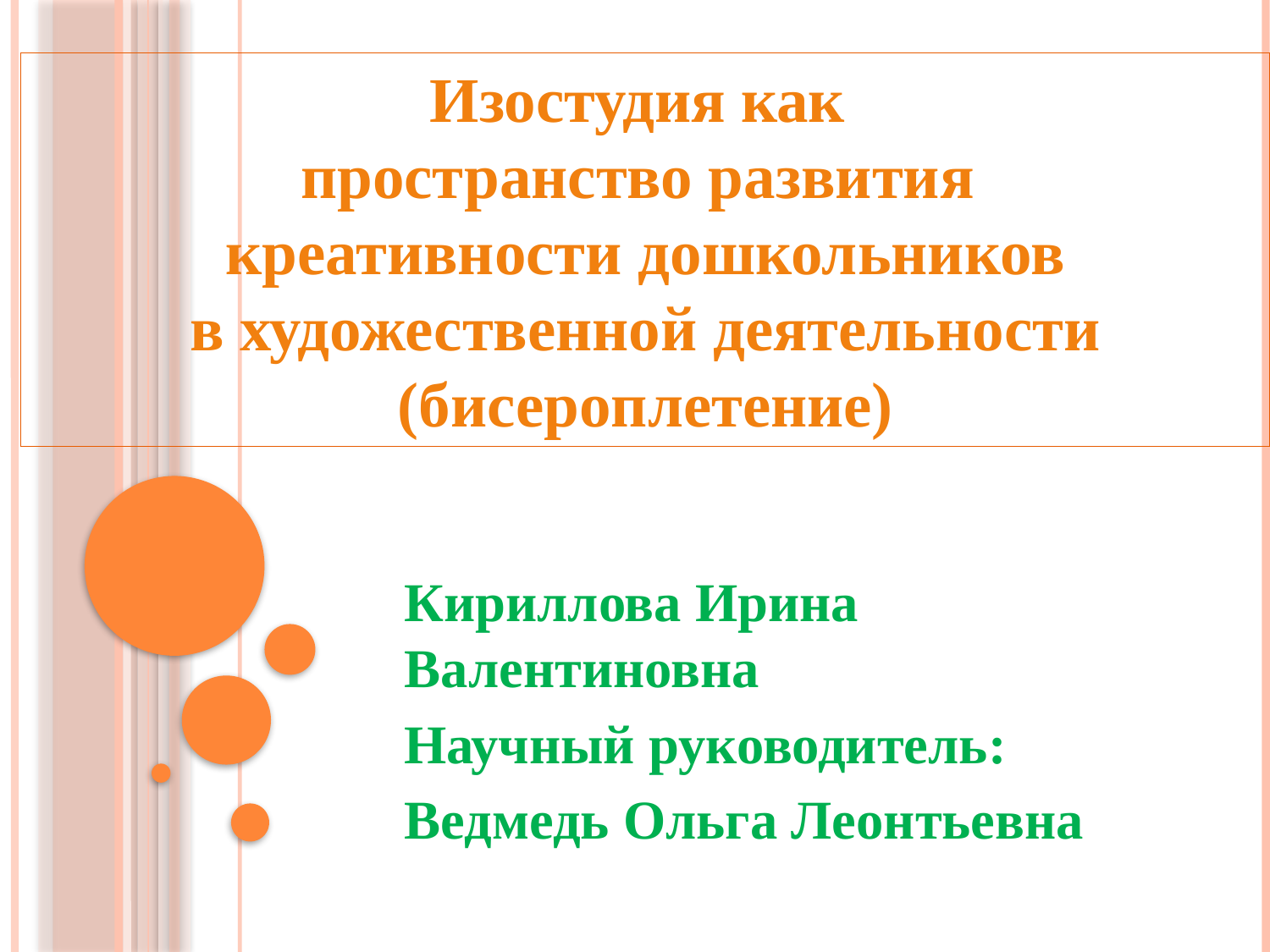

Изостудия как
пространство развития
креативности дошкольников
в художественной деятельности (бисероплетение)
#
Кириллова Ирина Валентиновна
Научный руководитель:
Ведмедь Ольга Леонтьевна